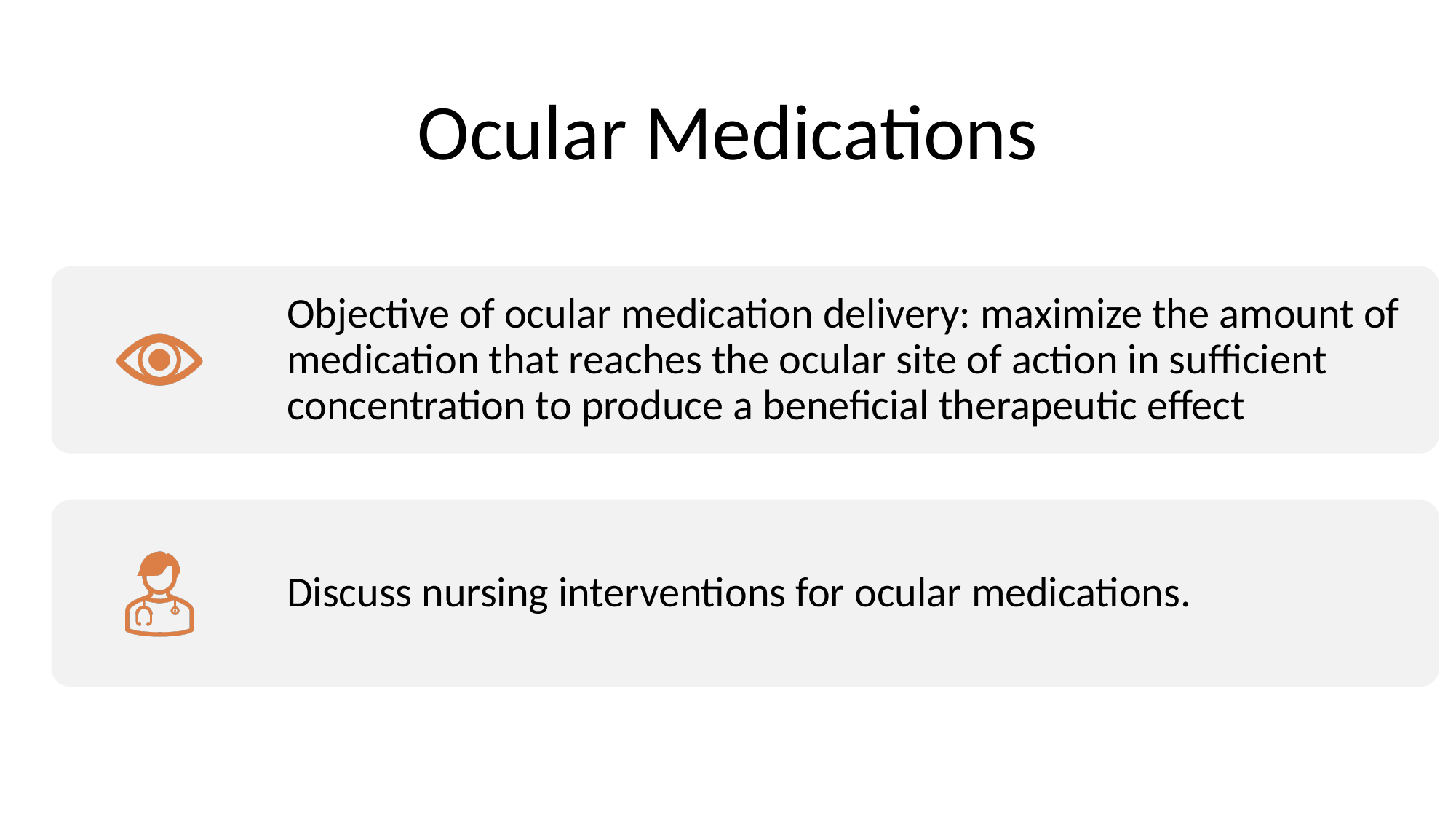

# Ocular Medications
Objective of ocular medication delivery: maximize the amount of medication that reaches the ocular site of action in sufficient concentration to produce a beneficial therapeutic effect
Discuss nursing interventions for ocular medications.